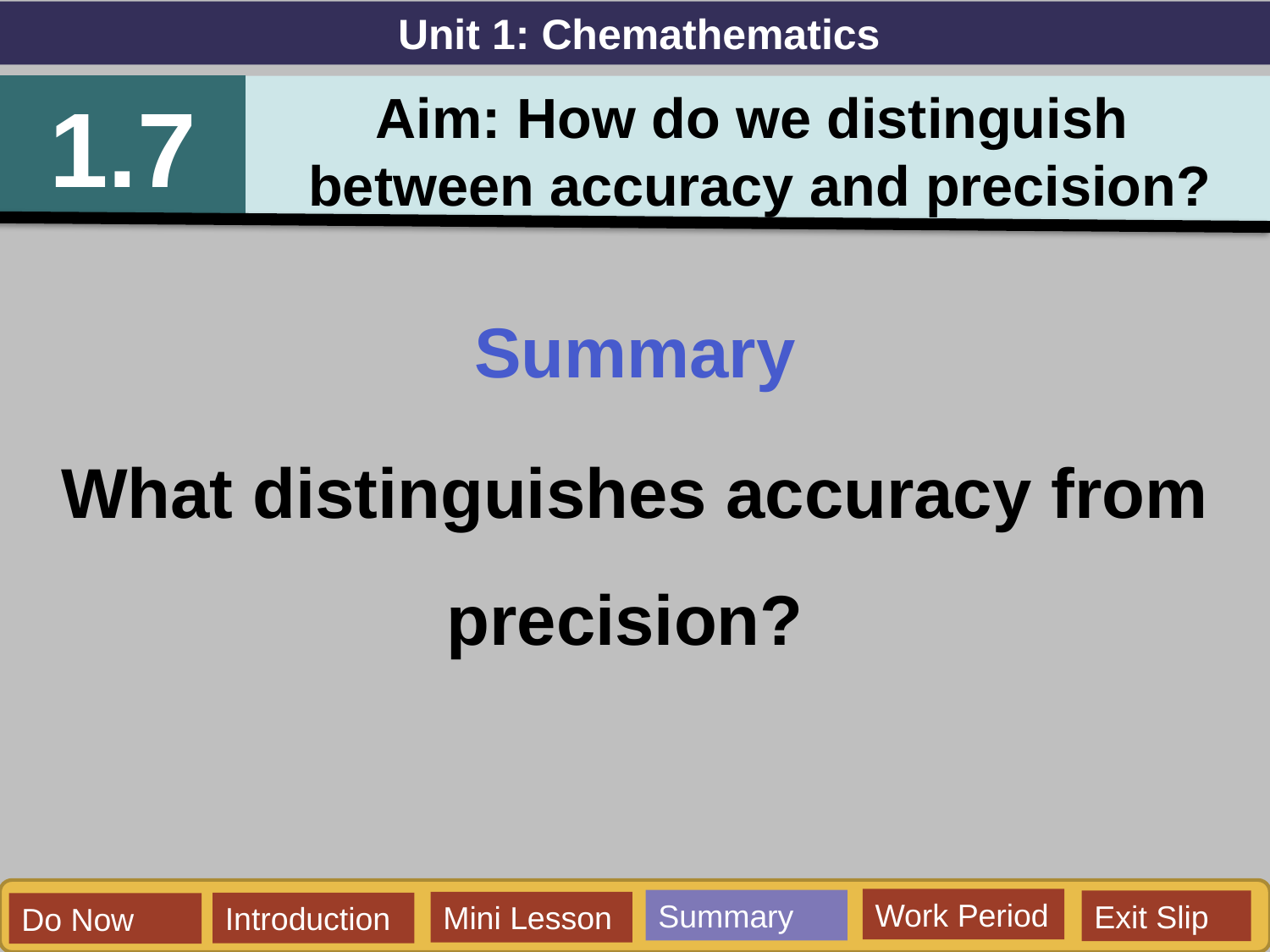

Unit 1: Chemathematics
1.7
Aim: How do we distinguish
between accuracy and precision?
Summary
What distinguishes accuracy from precision?

Work Period
Summary
Exit Slip
Mini Lesson
Introduction
Do Now